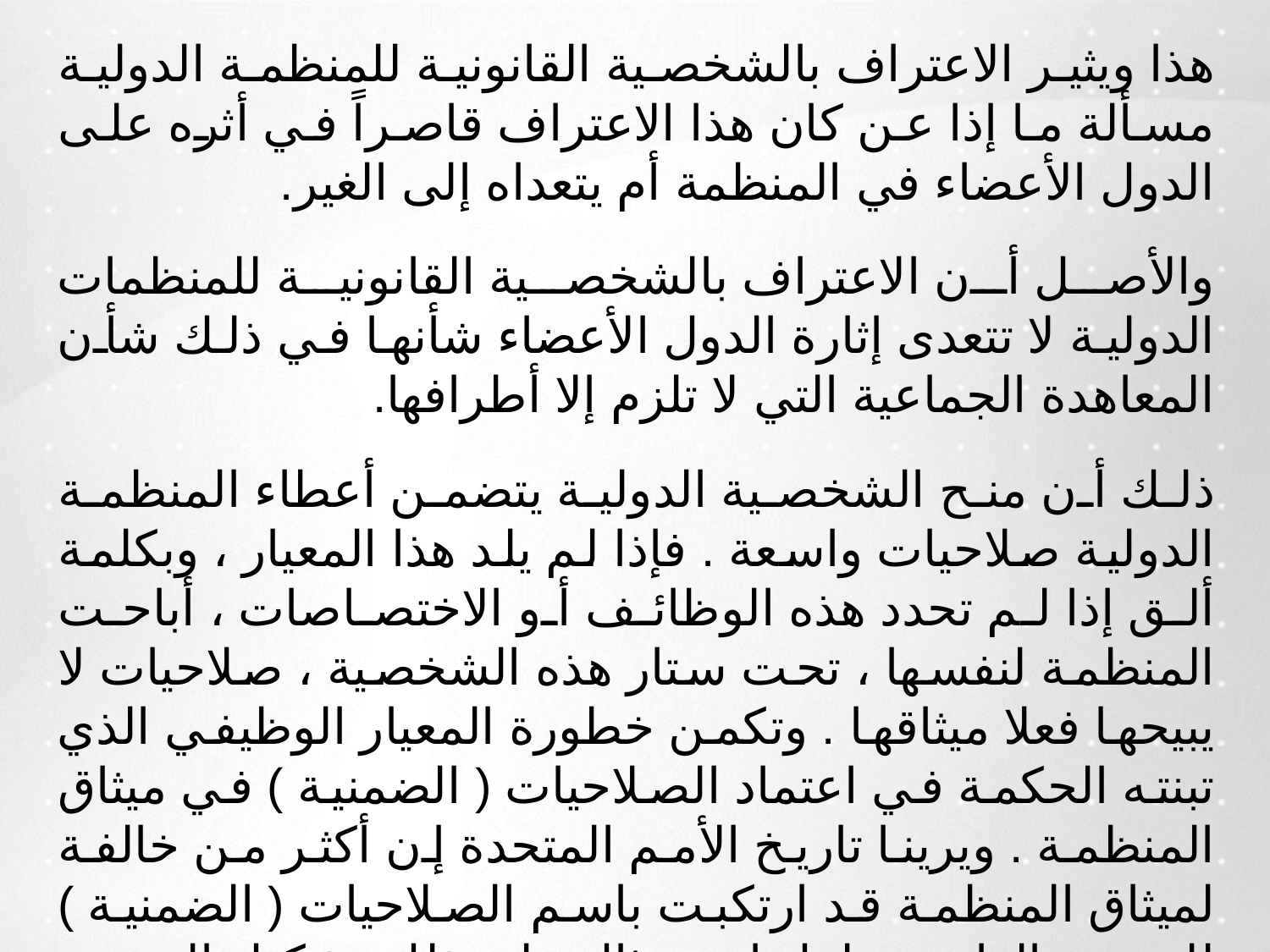

هذا ويثير الاعتراف بالشخصية القانونية للمنظمة الدولية مسألة ما إذا عن كان هذا الاعتراف قاصراً في أثره على الدول الأعضاء في المنظمة أم يتعداه إلى الغير.

والأصل أن الاعتراف بالشخصية القانونية للمنظمات الدولية لا تتعدی إثارة الدول الأعضاء شأنها في ذلك شأن المعاهدة الجماعية التي لا تلزم إلا أطرافها.

ذلك أن منح الشخصية الدولية يتضمن أعطاء المنظمة الدولية صلاحيات واسعة . فإذا لم يلد هذا المعيار ، وبكلمة ألق إذا لم تحدد هذه الوظائف أو الاختصاصات ، أباحت المنظمة لنفسها ، تحت ستار هذه الشخصية ، صلاحيات لا يبيحها فعلا ميثاقها . وتكمن خطورة المعيار الوظيفي الذي تبنته الحكمة في اعتماد الصلاحيات ( الضمنية ) في ميثاق المنظمة . ويرينا تاريخ الأمم المتحدة إن أكثر من خالفة لميثاق المنظمة قد ارتكبت باسم الصلاحيات ( الضمنية ) للجمعية العامة . ولعل ابرز مثال على ذلك تشكيل الجمعية ما يسمى بقوات حفظ السلام .